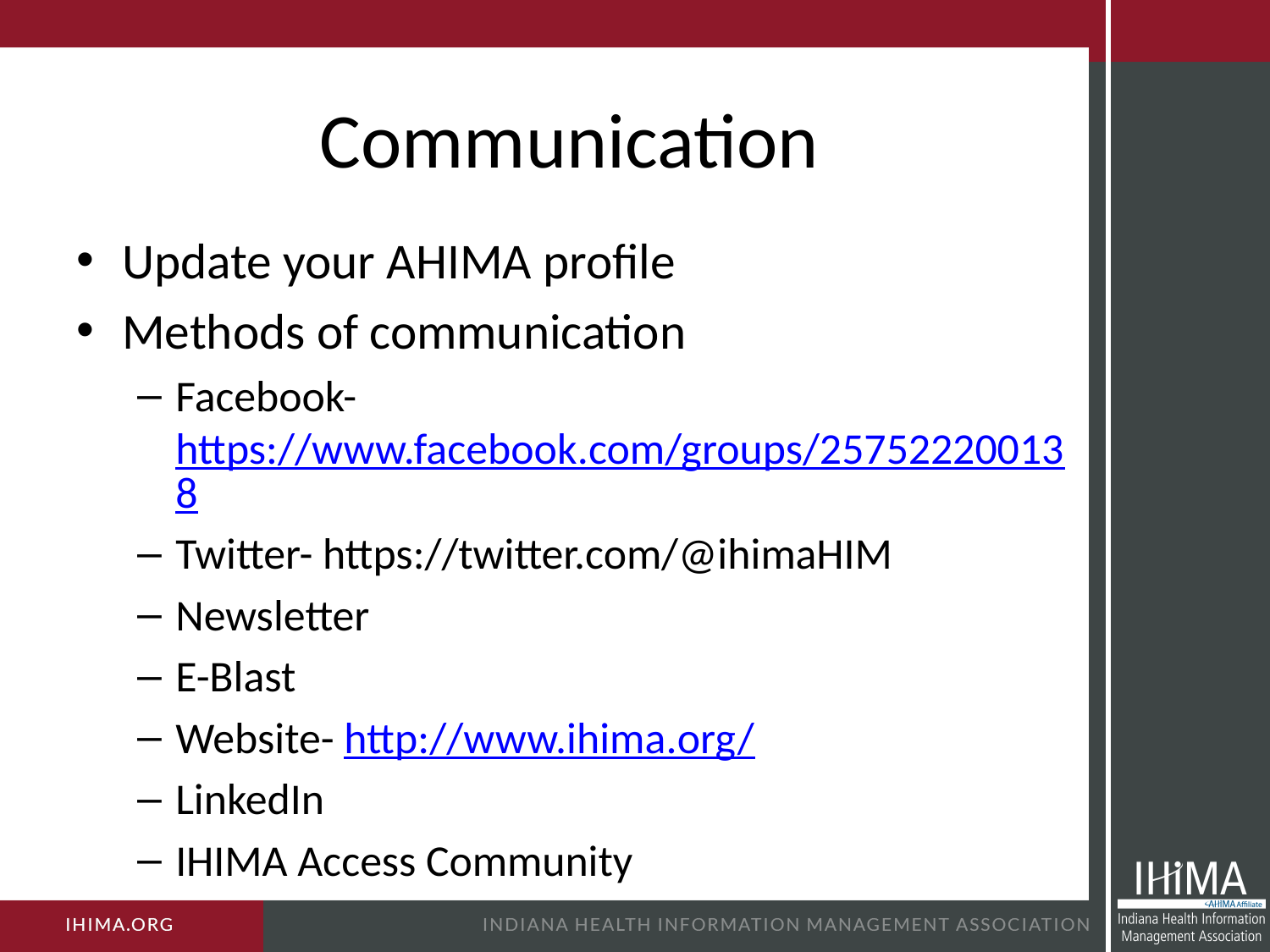

# Communication
Update your AHIMA profile
Methods of communication
Facebook- https://www.facebook.com/groups/257522200138
Twitter- https://twitter.com/@ihimaHIM
Newsletter
E-Blast
Website- http://www.ihima.org/
LinkedIn
IHIMA Access Community